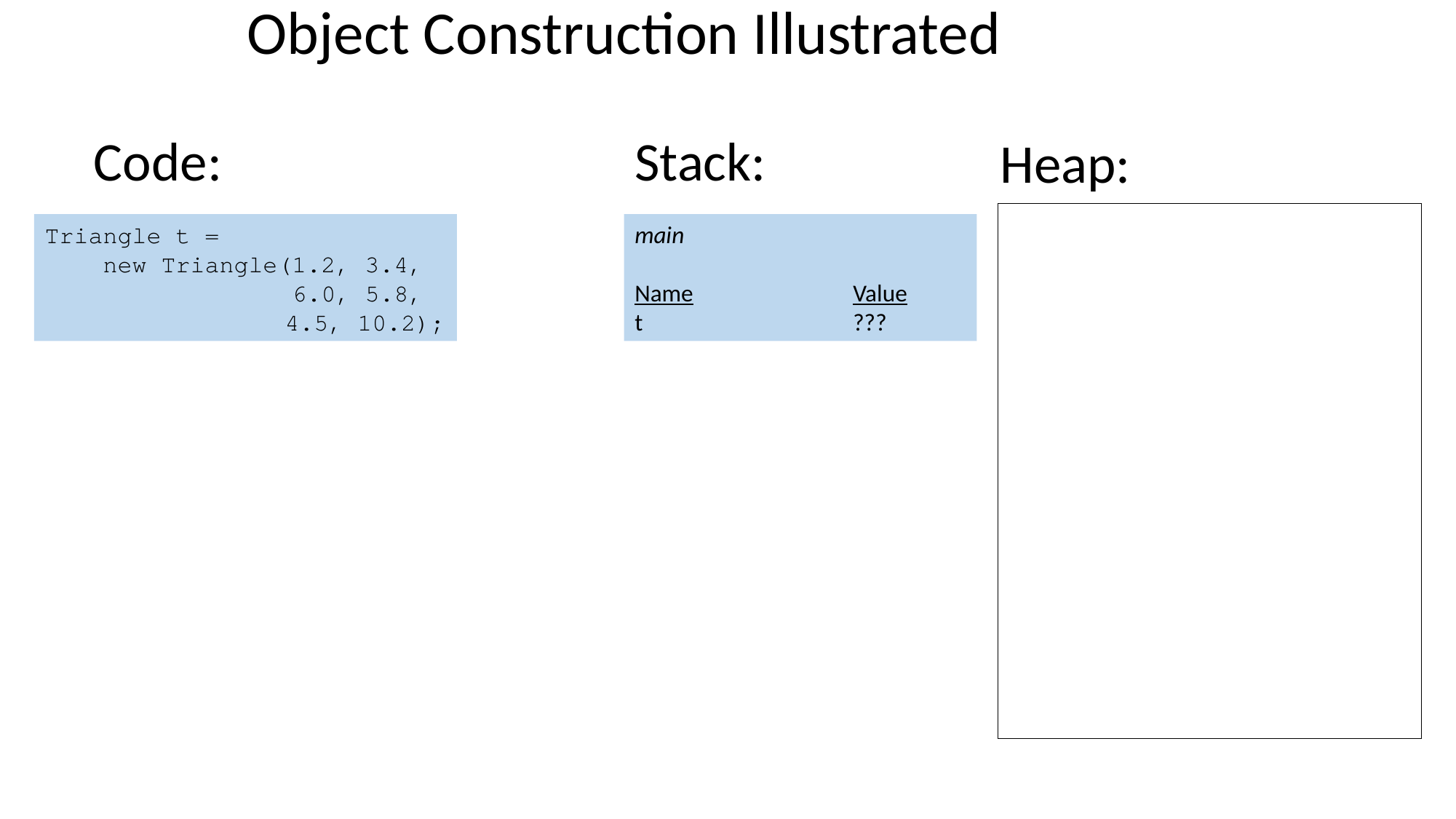

# Object Construction Illustrated
Code:
Stack:
Heap:

Triangle t =
    new Triangle(1.2, 3.4,         		  6.0, 5.8, 	         4.5, 10.2);
main

Name		Value
t		???